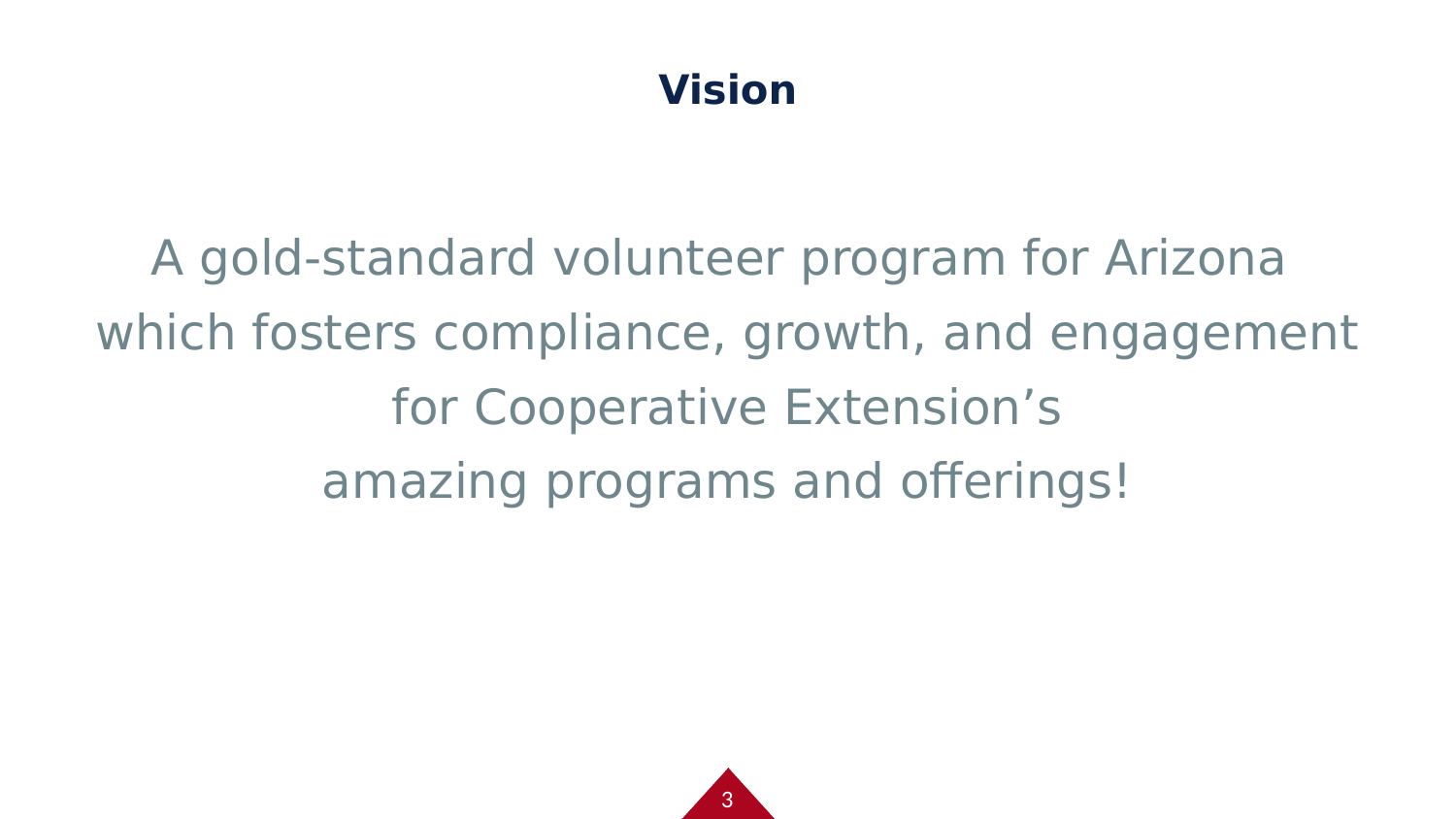

# Vision
A gold-standard volunteer program for Arizona
which fosters compliance, growth, and engagement
 for Cooperative Extension’s
amazing programs and offerings!

3